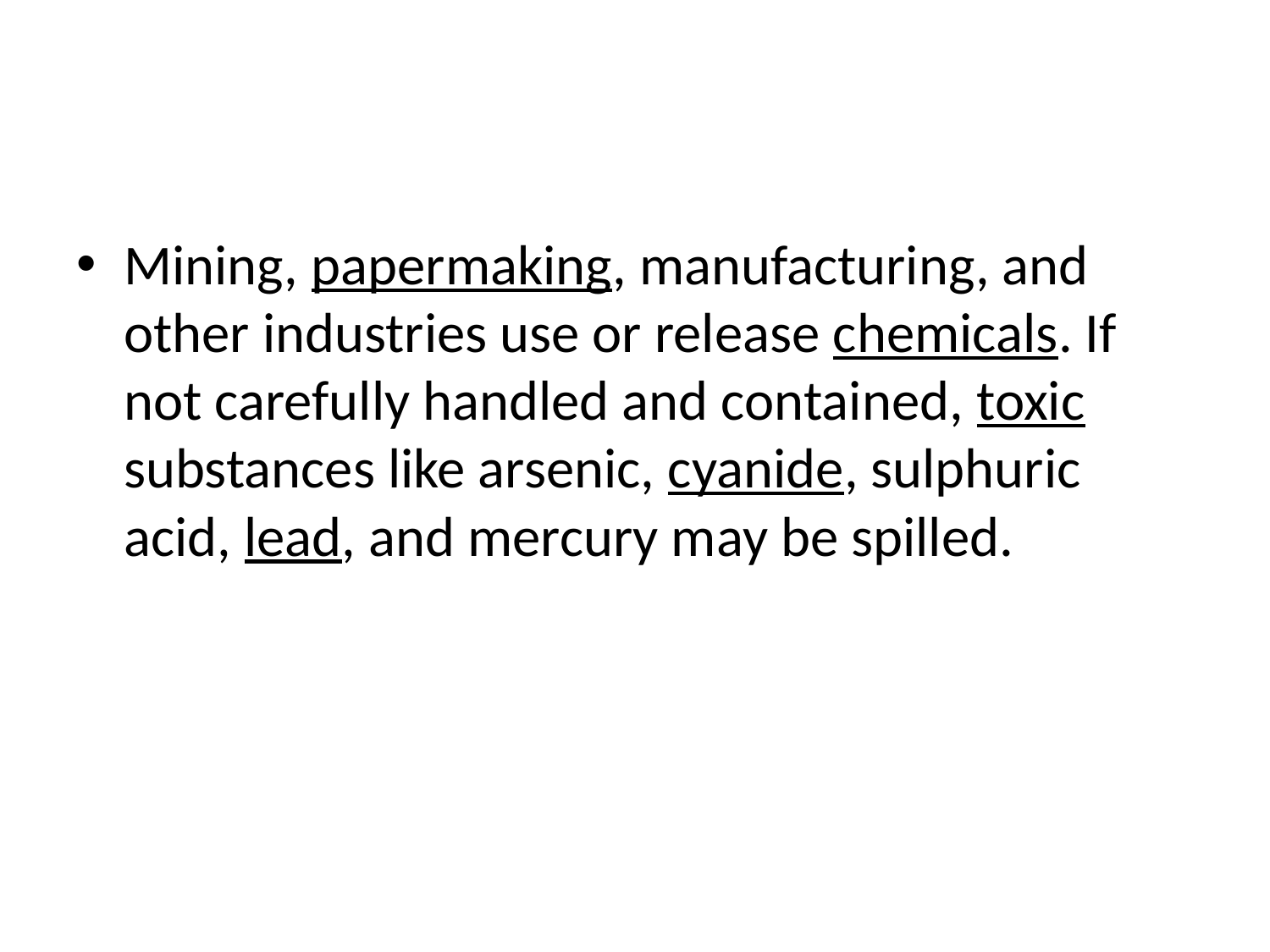

#
Mining, papermaking, manufacturing, and other industries use or release chemicals. If not carefully handled and contained, toxic substances like arsenic, cyanide, sulphuric acid, lead, and mercury may be spilled.